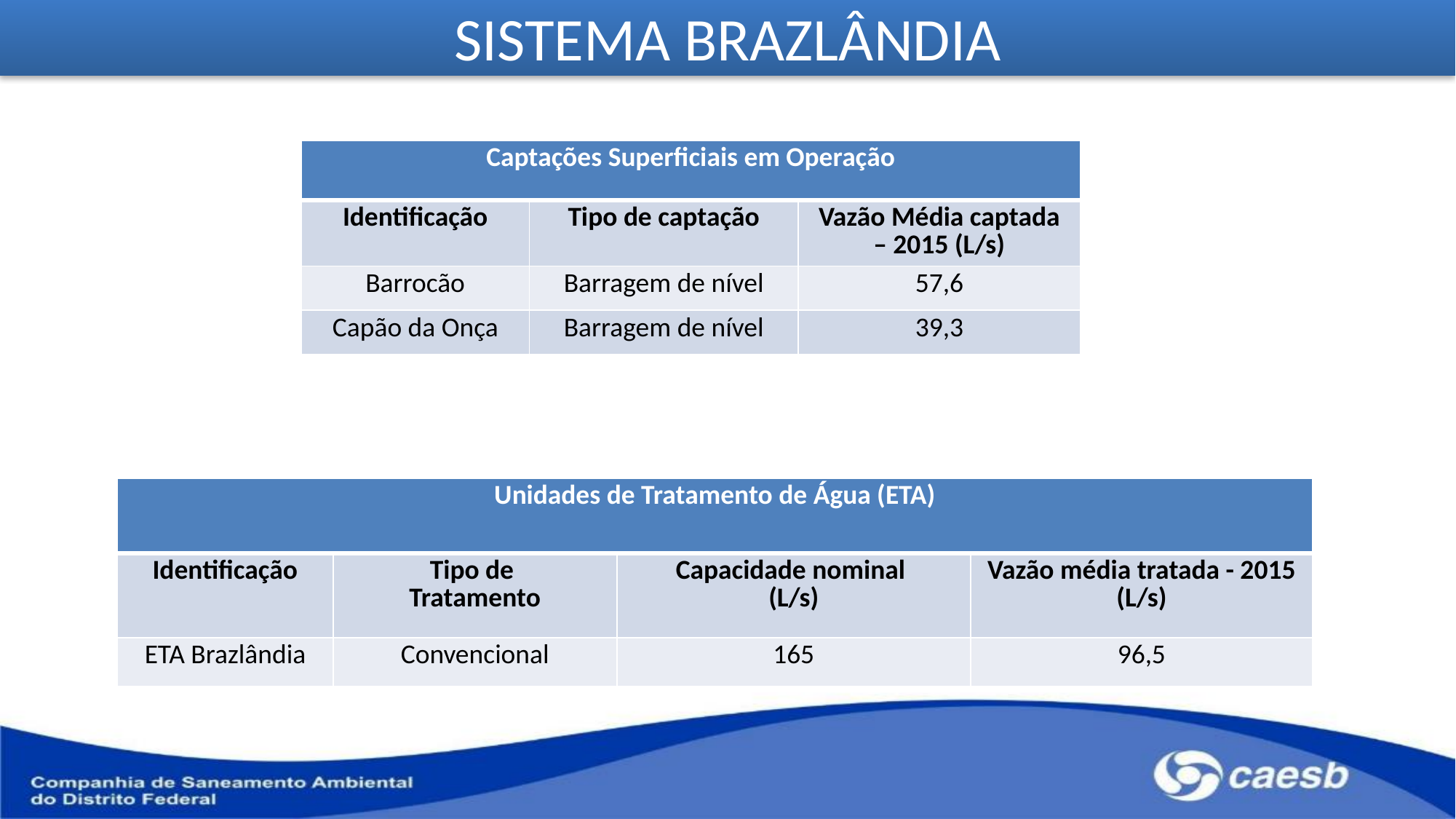

# SISTEMA BRAZLÂNDIA
| Captações Superficiais em Operação |  |  |
| --- | --- | --- |
| Identificação | Tipo de captação | Vazão Média captada – 2015 (L/s) |
| Barrocão | Barragem de nível | 57,6 |
| Capão da Onça | Barragem de nível | 39,3 |
| Unidades de Tratamento de Água (ETA) |  |  |  |
| --- | --- | --- | --- |
| Identificação | Tipo de Tratamento | Capacidade nominal (L/s) | Vazão média tratada - 2015 (L/s) |
| ETA Brazlândia | Convencional | 165 | 96,5 |